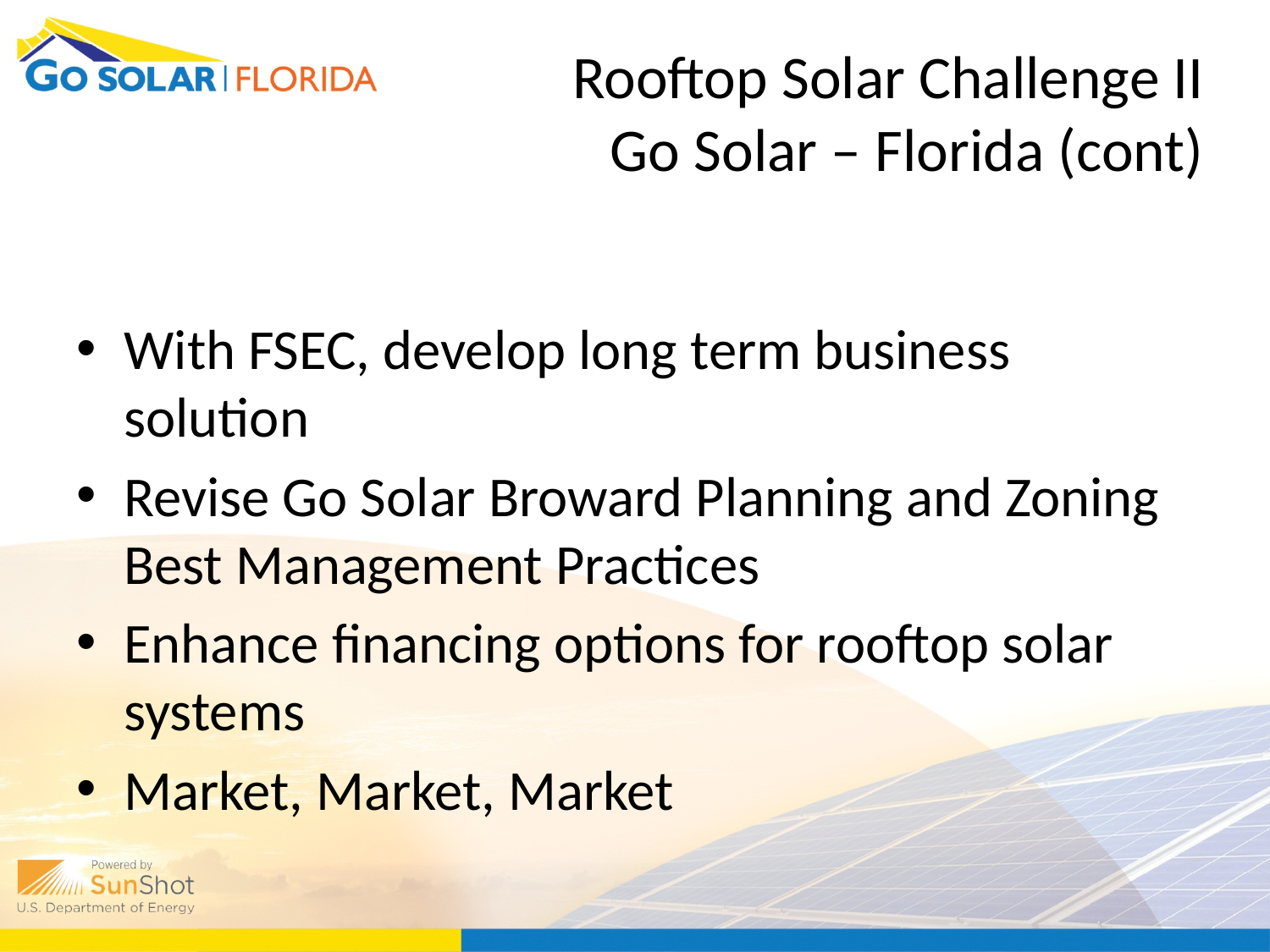

# Rooftop Solar Challenge II Go Solar – Florida (cont)
With FSEC, develop long term business solution
Revise Go Solar Broward Planning and Zoning Best Management Practices
Enhance financing options for rooftop solar systems
Market, Market, Market